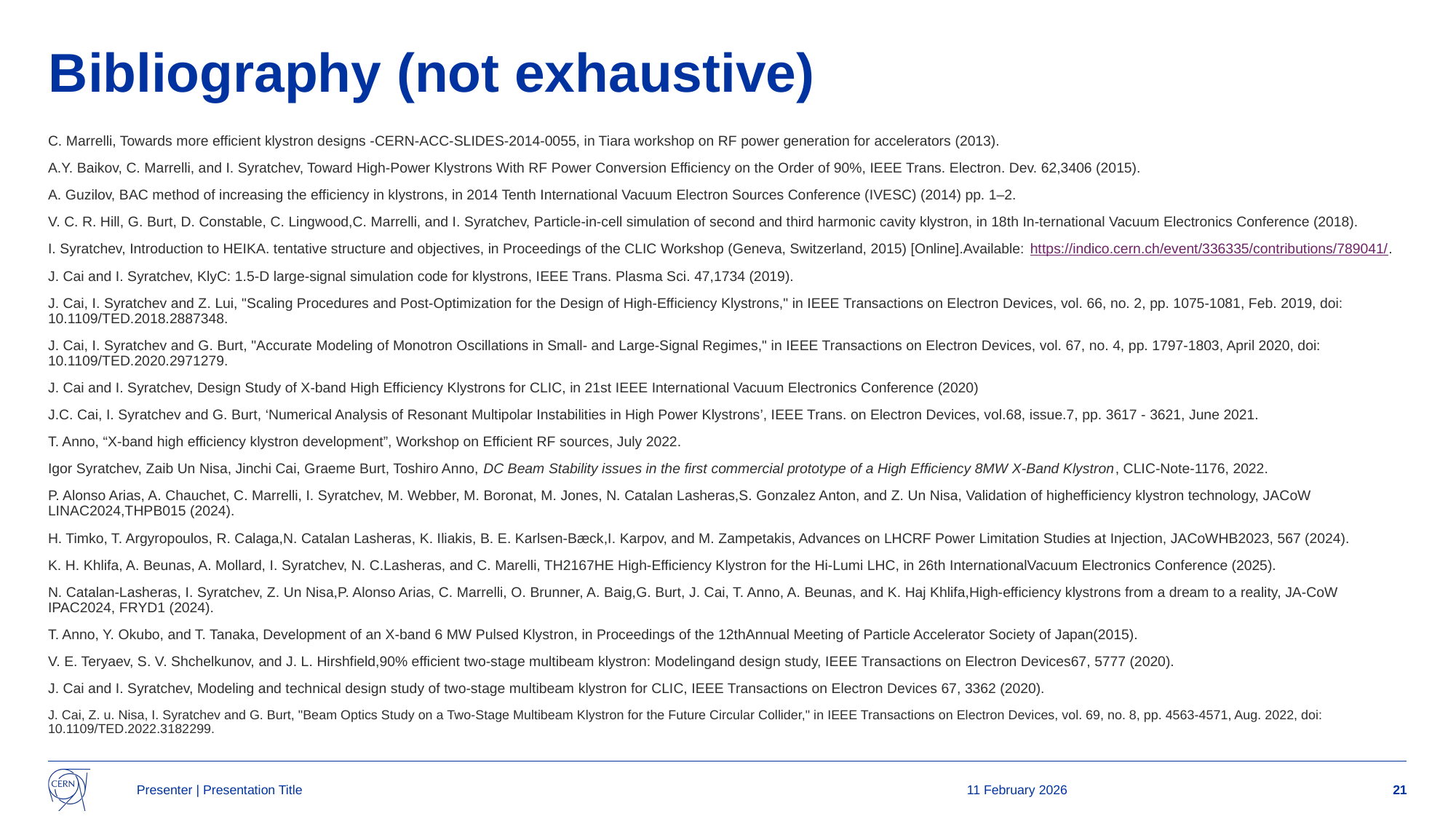

# Bibliography (not exhaustive)
C. Marrelli, Towards more efficient klystron designs -CERN-ACC-SLIDES-2014-0055, in Tiara workshop on RF power generation for accelerators (2013).
A.Y. Baikov, C. Marrelli, and I. Syratchev, Toward High-Power Klystrons With RF Power Conversion Efficiency on the Order of 90%, IEEE Trans. Electron. Dev. 62,3406 (2015).
A. Guzilov, BAC method of increasing the efficiency in klystrons, in 2014 Tenth International Vacuum Electron Sources Conference (IVESC) (2014) pp. 1–2.
V. C. R. Hill, G. Burt, D. Constable, C. Lingwood,C. Marrelli, and I. Syratchev, Particle-in-cell simulation of second and third harmonic cavity klystron, in 18th In-ternational Vacuum Electronics Conference (2018).
I. Syratchev, Introduction to HEIKA. tentative structure and objectives, in Proceedings of the CLIC Workshop (Geneva, Switzerland, 2015) [Online].Available: https://indico.cern.ch/event/336335/contributions/789041/.
J. Cai and I. Syratchev, KlyC: 1.5-D large-signal simulation code for klystrons, IEEE Trans. Plasma Sci. 47,1734 (2019).
J. Cai, I. Syratchev and Z. Lui, "Scaling Procedures and Post-Optimization for the Design of High-Efficiency Klystrons," in IEEE Transactions on Electron Devices, vol. 66, no. 2, pp. 1075-1081, Feb. 2019, doi: 10.1109/TED.2018.2887348.
J. Cai, I. Syratchev and G. Burt, "Accurate Modeling of Monotron Oscillations in Small- and Large-Signal Regimes," in IEEE Transactions on Electron Devices, vol. 67, no. 4, pp. 1797-1803, April 2020, doi: 10.1109/TED.2020.2971279.
J. Cai and I. Syratchev, Design Study of X-band High Efficiency Klystrons for CLIC, in 21st IEEE International Vacuum Electronics Conference (2020)
J.C. Cai, I. Syratchev and G. Burt, ‘Numerical Analysis of Resonant Multipolar Instabilities in High Power Klystrons’, IEEE Trans. on Electron Devices, vol.68, issue.7, pp. 3617 - 3621, June 2021.
T. Anno, “X-band high efficiency klystron development”, Workshop on Efficient RF sources, July 2022.
Igor Syratchev, Zaib Un Nisa, Jinchi Cai, Graeme Burt, Toshiro Anno, DC Beam Stability issues in the first commercial prototype of a High Efficiency 8MW X-Band Klystron, CLIC-Note-1176, 2022.
P. Alonso Arias, A. Chauchet, C. Marrelli, I. Syratchev, M. Webber, M. Boronat, M. Jones, N. Catalan Lasheras,S. Gonzalez Anton, and Z. Un Nisa, Validation of highefficiency klystron technology, JACoW LINAC2024,THPB015 (2024).
H. Timko, T. Argyropoulos, R. Calaga,N. Catalan Lasheras, K. Iliakis, B. E. Karlsen-Bæck,I. Karpov, and M. Zampetakis, Advances on LHCRF Power Limitation Studies at Injection, JACoWHB2023, 567 (2024).
K. H. Khlifa, A. Beunas, A. Mollard, I. Syratchev, N. C.Lasheras, and C. Marelli, TH2167HE High-Efficiency Klystron for the Hi-Lumi LHC, in 26th InternationalVacuum Electronics Conference (2025).
N. Catalan-Lasheras, I. Syratchev, Z. Un Nisa,P. Alonso Arias, C. Marrelli, O. Brunner, A. Baig,G. Burt, J. Cai, T. Anno, A. Beunas, and K. Haj Khlifa,High-efficiency klystrons from a dream to a reality, JA-CoW IPAC2024, FRYD1 (2024).
T. Anno, Y. Okubo, and T. Tanaka, Development of an X-band 6 MW Pulsed Klystron, in Proceedings of the 12thAnnual Meeting of Particle Accelerator Society of Japan(2015).
V. E. Teryaev, S. V. Shchelkunov, and J. L. Hirshfield,90% efficient two-stage multibeam klystron: Modelingand design study, IEEE Transactions on Electron Devices67, 5777 (2020).
J. Cai and I. Syratchev, Modeling and technical design study of two-stage multibeam klystron for CLIC, IEEE Transactions on Electron Devices 67, 3362 (2020).
J. Cai, Z. u. Nisa, I. Syratchev and G. Burt, "Beam Optics Study on a Two-Stage Multibeam Klystron for the Future Circular Collider," in IEEE Transactions on Electron Devices, vol. 69, no. 8, pp. 4563-4571, Aug. 2022, doi: 10.1109/TED.2022.3182299.

Presenter | Presentation Title
11 February 2026
21